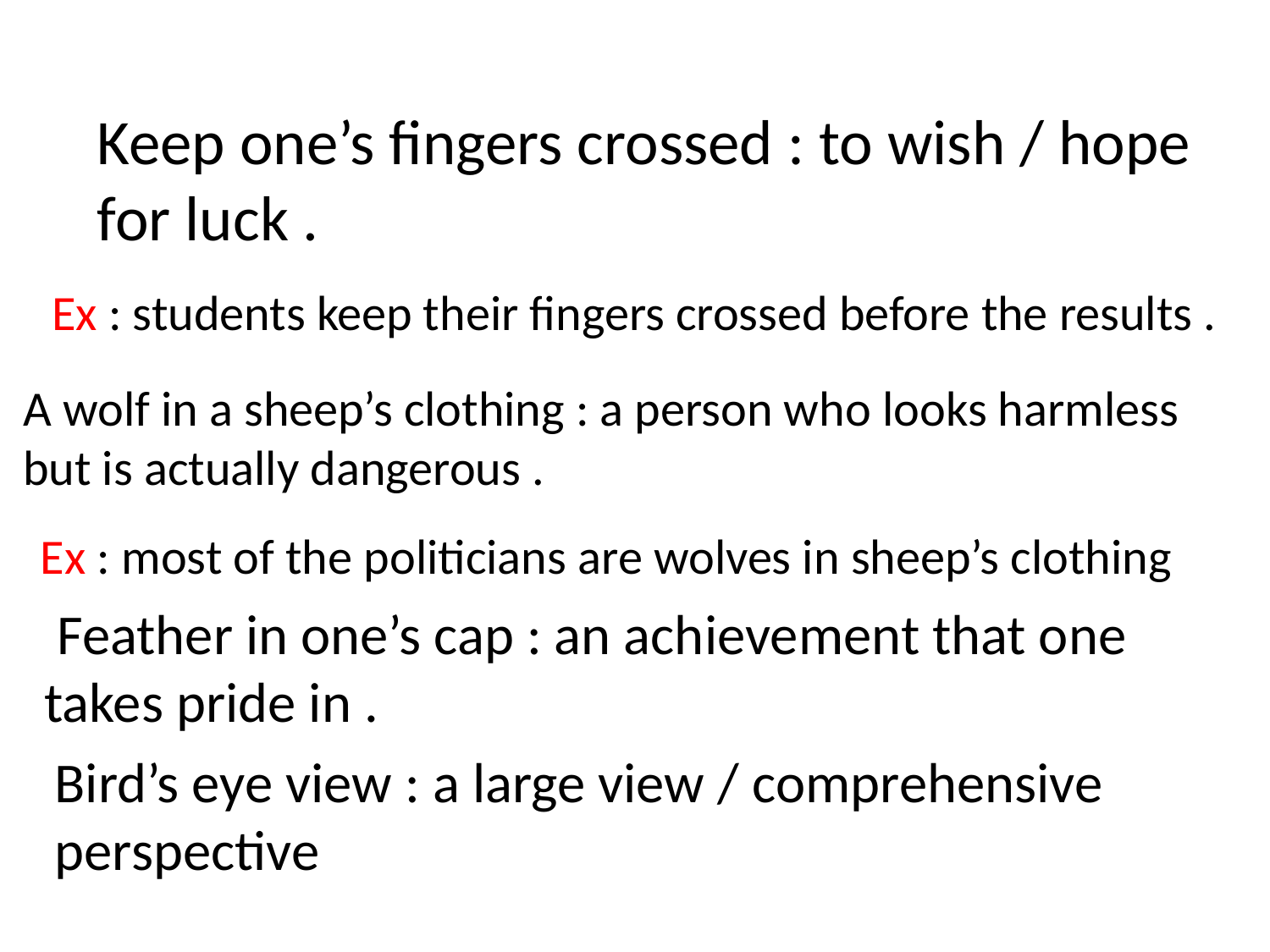

Keep one’s fingers crossed : to wish / hope for luck .
Ex : students keep their fingers crossed before the results .
A wolf in a sheep’s clothing : a person who looks harmless but is actually dangerous .
Ex : most of the politicians are wolves in sheep’s clothing
 Feather in one’s cap : an achievement that one takes pride in .
Bird’s eye view : a large view / comprehensive perspective